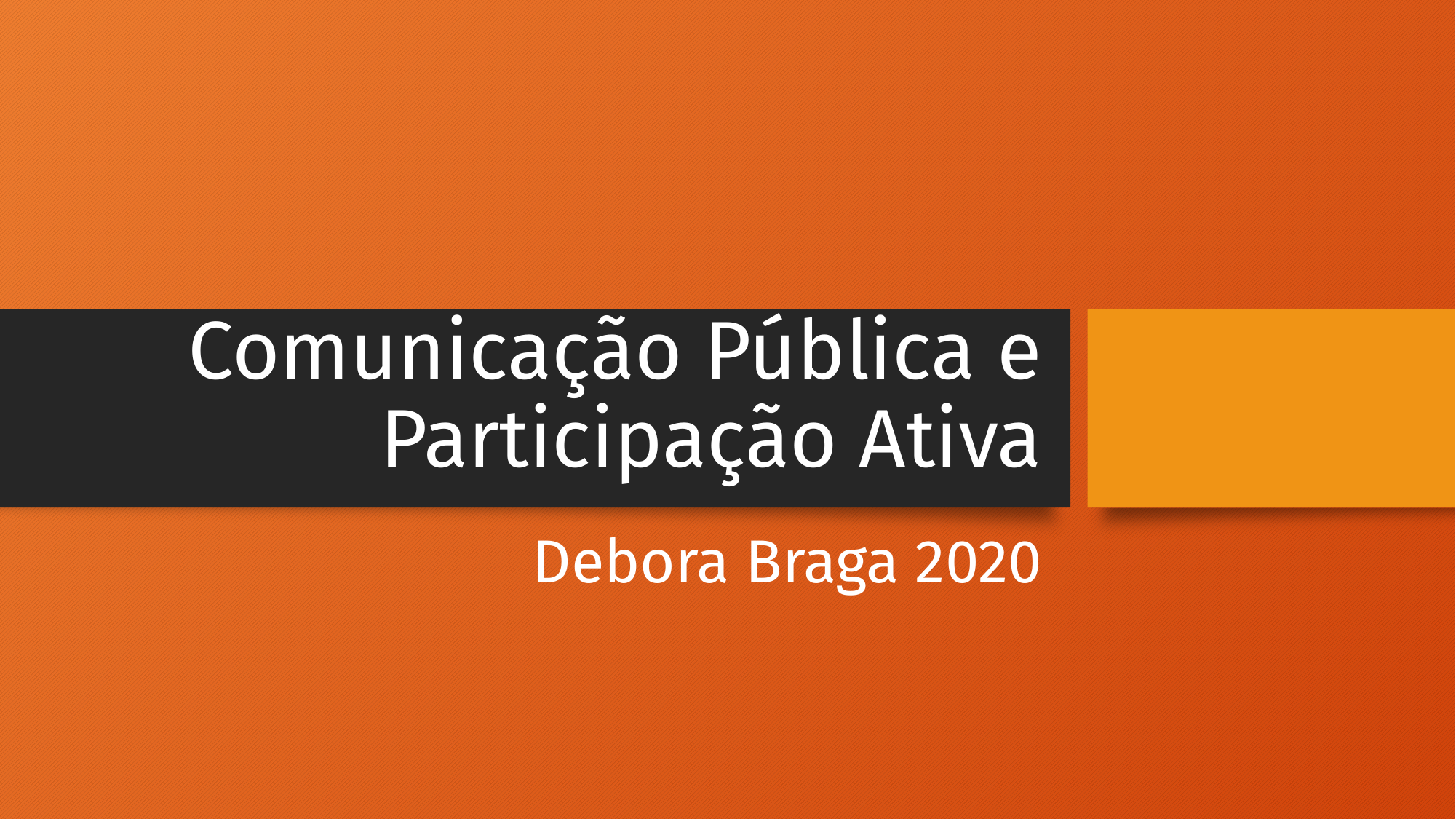

# Comunicação Pública e Participação Ativa
Debora Braga 2020